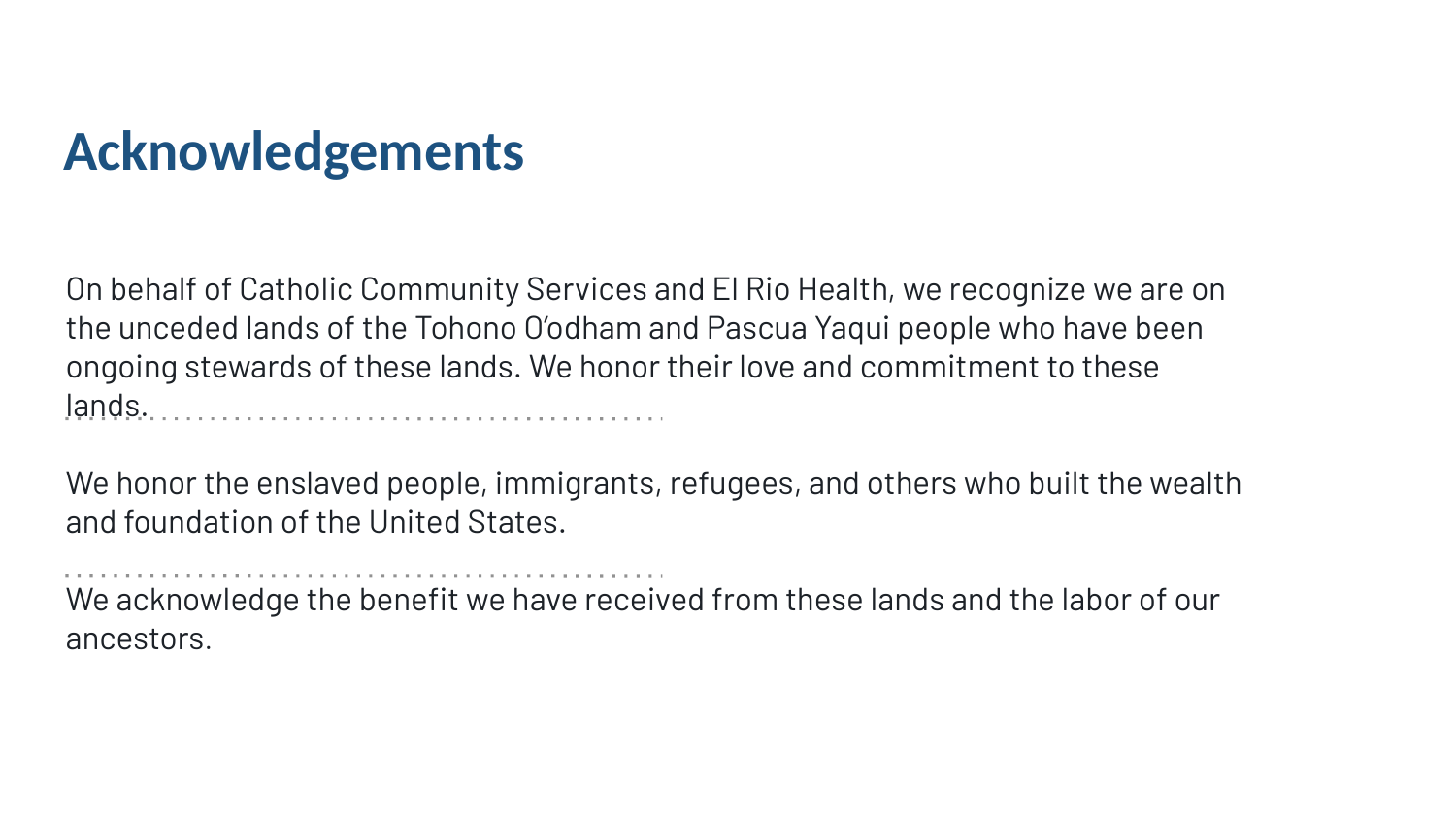

# Acknowledgements
On behalf of Catholic Community Services and El Rio Health, we recognize we are on the unceded lands of the Tohono O’odham and Pascua Yaqui people who have been ongoing stewards of these lands. We honor their love and commitment to these lands.

We honor the enslaved people, immigrants, refugees, and others who built the wealth and foundation of the United States.

We acknowledge the benefit we have received from these lands and the labor of our ancestors.